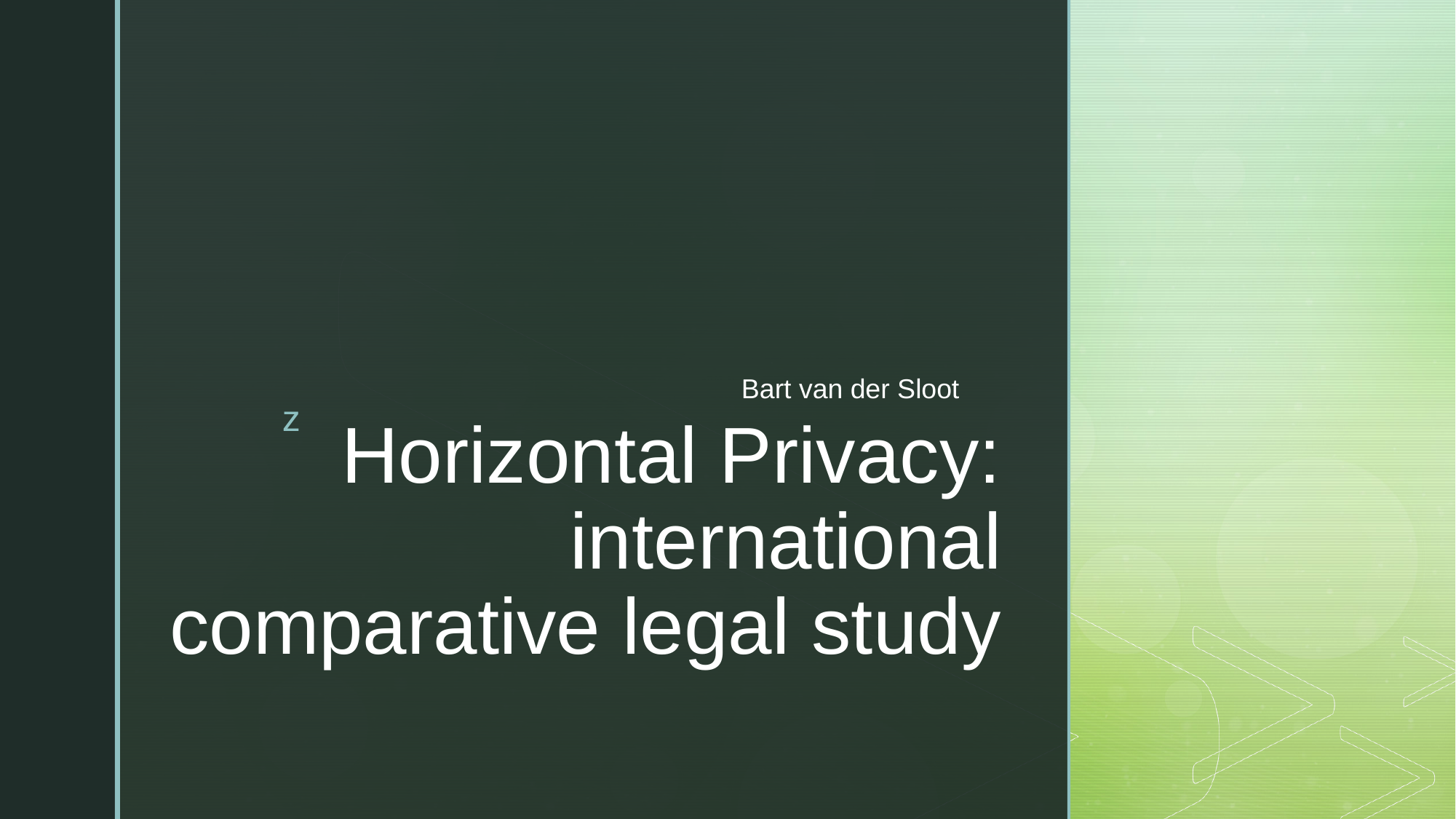

Bart van der Sloot
# Horizontal Privacy: international comparative legal study